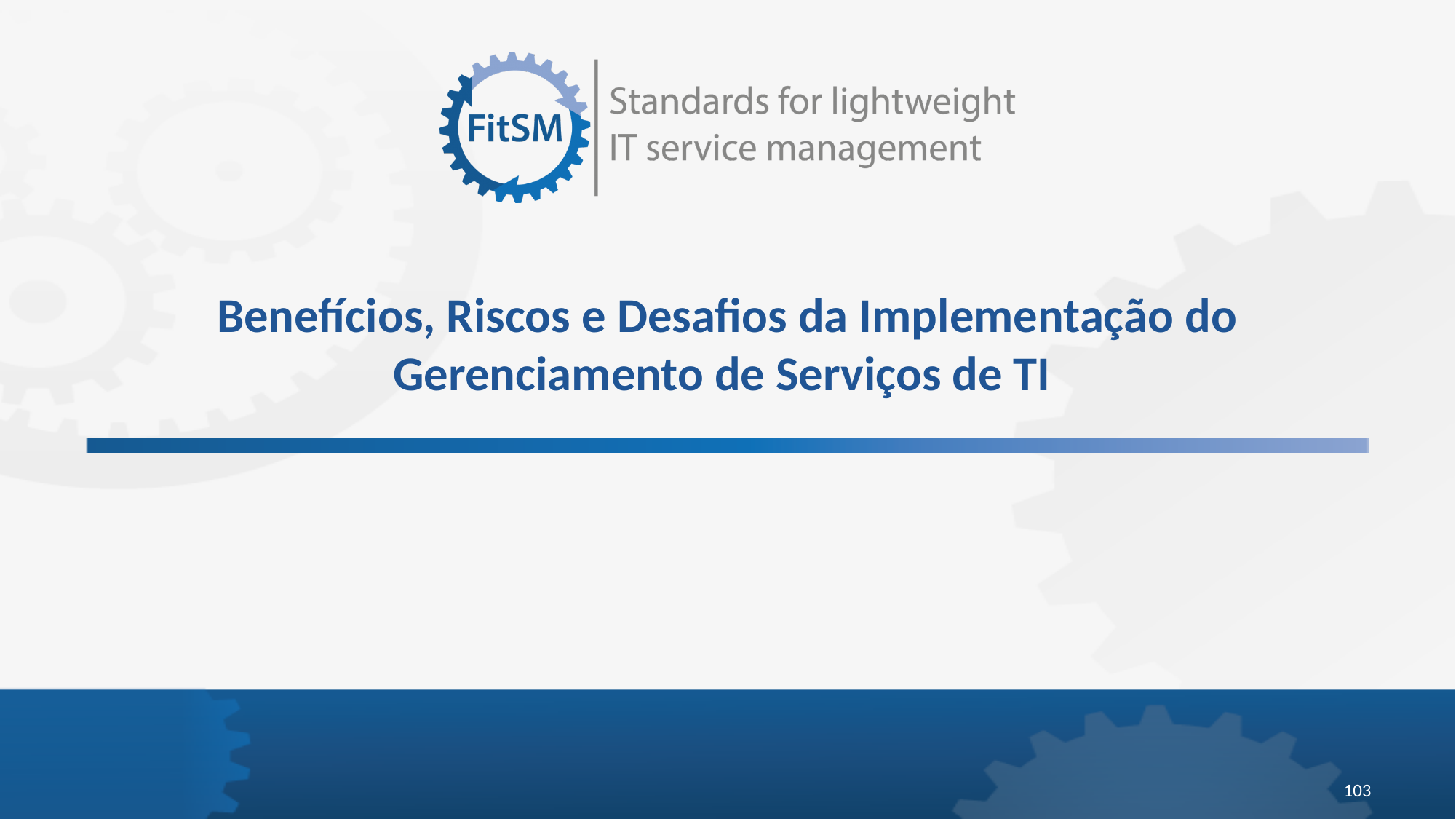

# Benefícios, Riscos e Desafios da Implementação do Gerenciamento de Serviços de TI

103